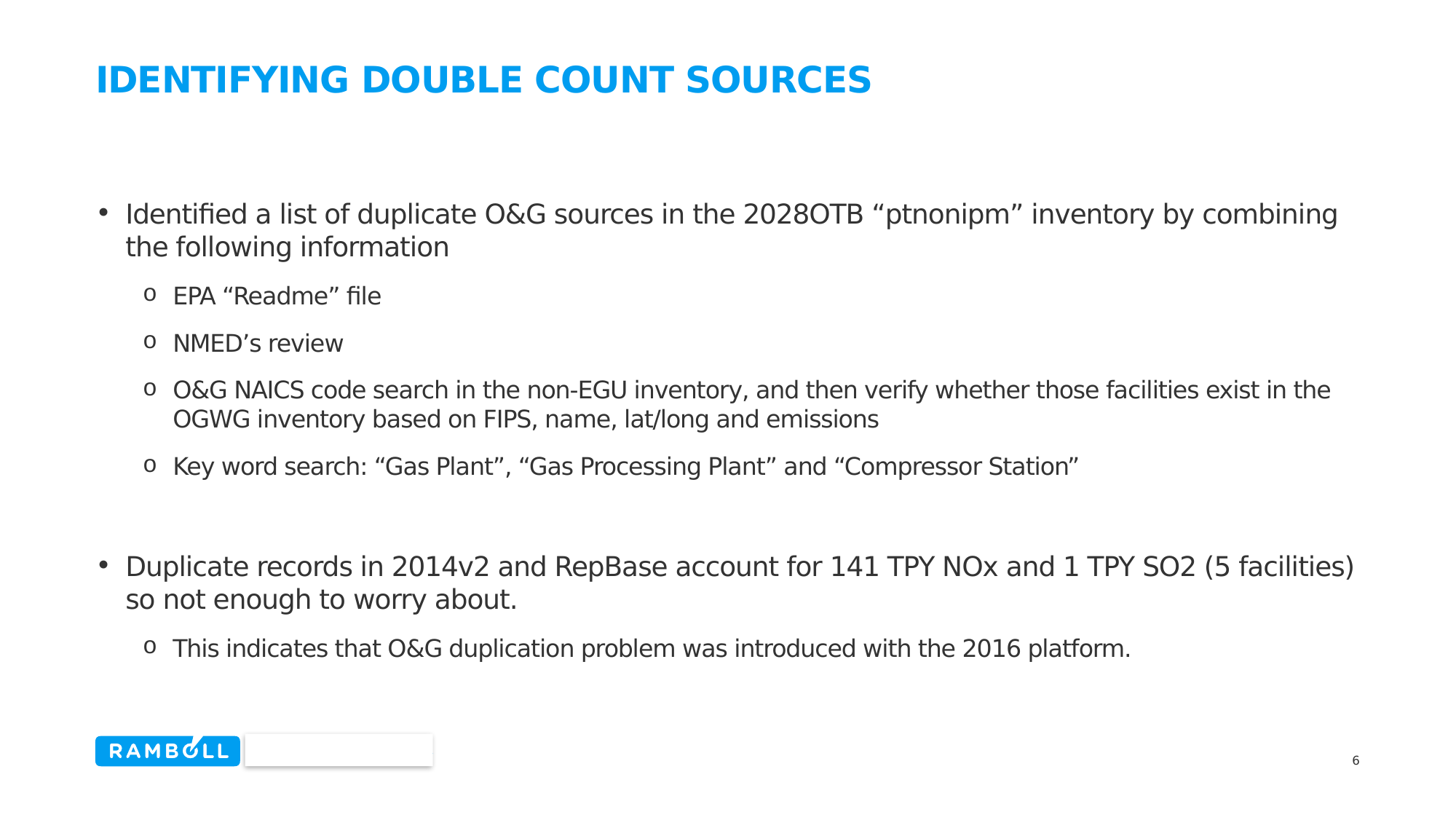

# identifying double count sources
Identified a list of duplicate O&G sources in the 2028OTB “ptnonipm” inventory by combining the following information
EPA “Readme” file
NMED’s review
O&G NAICS code search in the non-EGU inventory, and then verify whether those facilities exist in the OGWG inventory based on FIPS, name, lat/long and emissions
Key word search: “Gas Plant”, “Gas Processing Plant” and “Compressor Station”

Duplicate records in 2014v2 and RepBase account for 141 TPY NOx and 1 TPY SO2 (5 facilities) so not enough to worry about.
This indicates that O&G duplication problem was introduced with the 2016 platform.

6